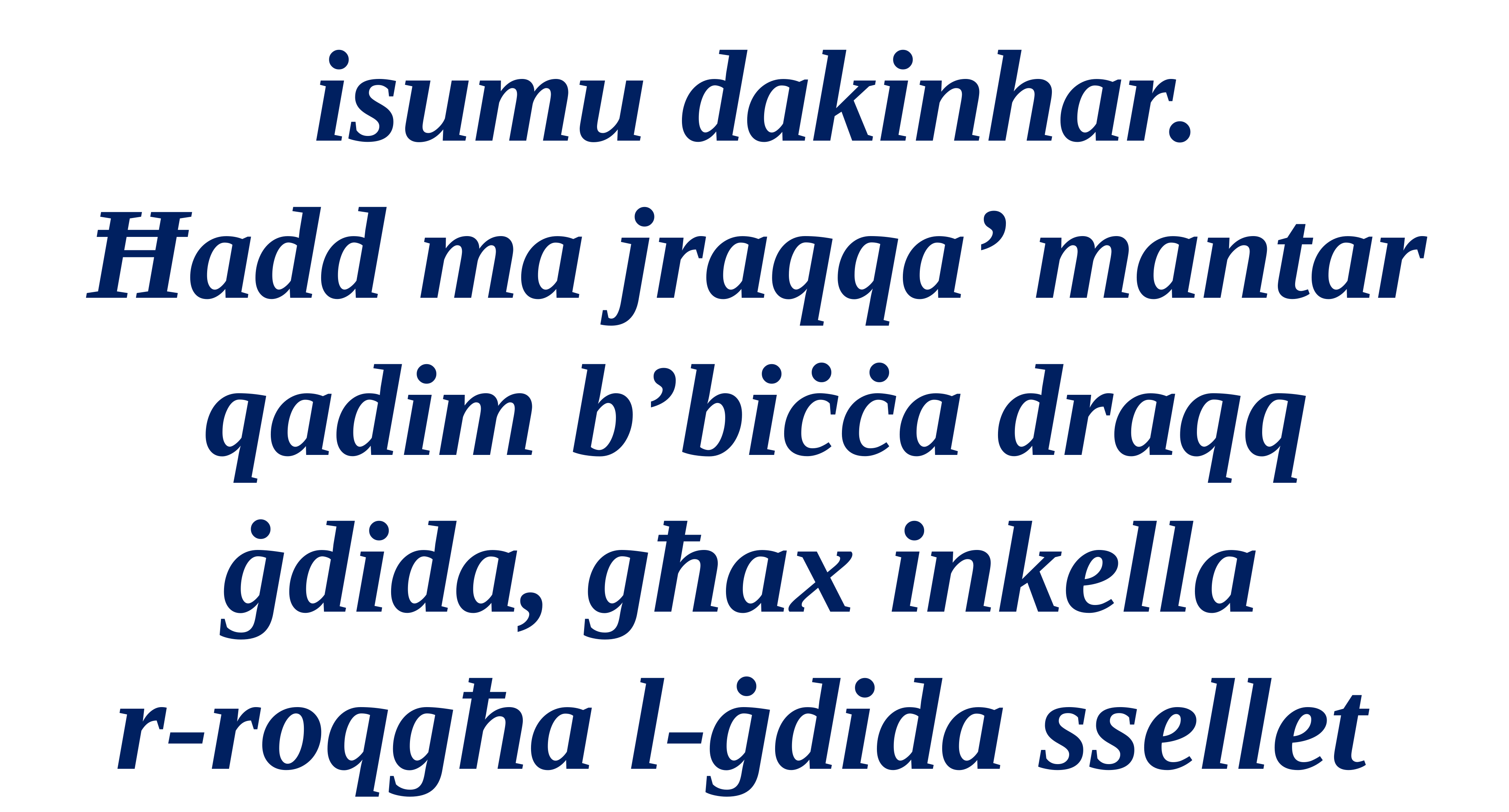

isumu dakinhar.
Ħadd ma jraqqa’ mantar
qadim b’biċċa draqq
ġdida, għax inkella
r-roqgħa l-ġdida ssellet